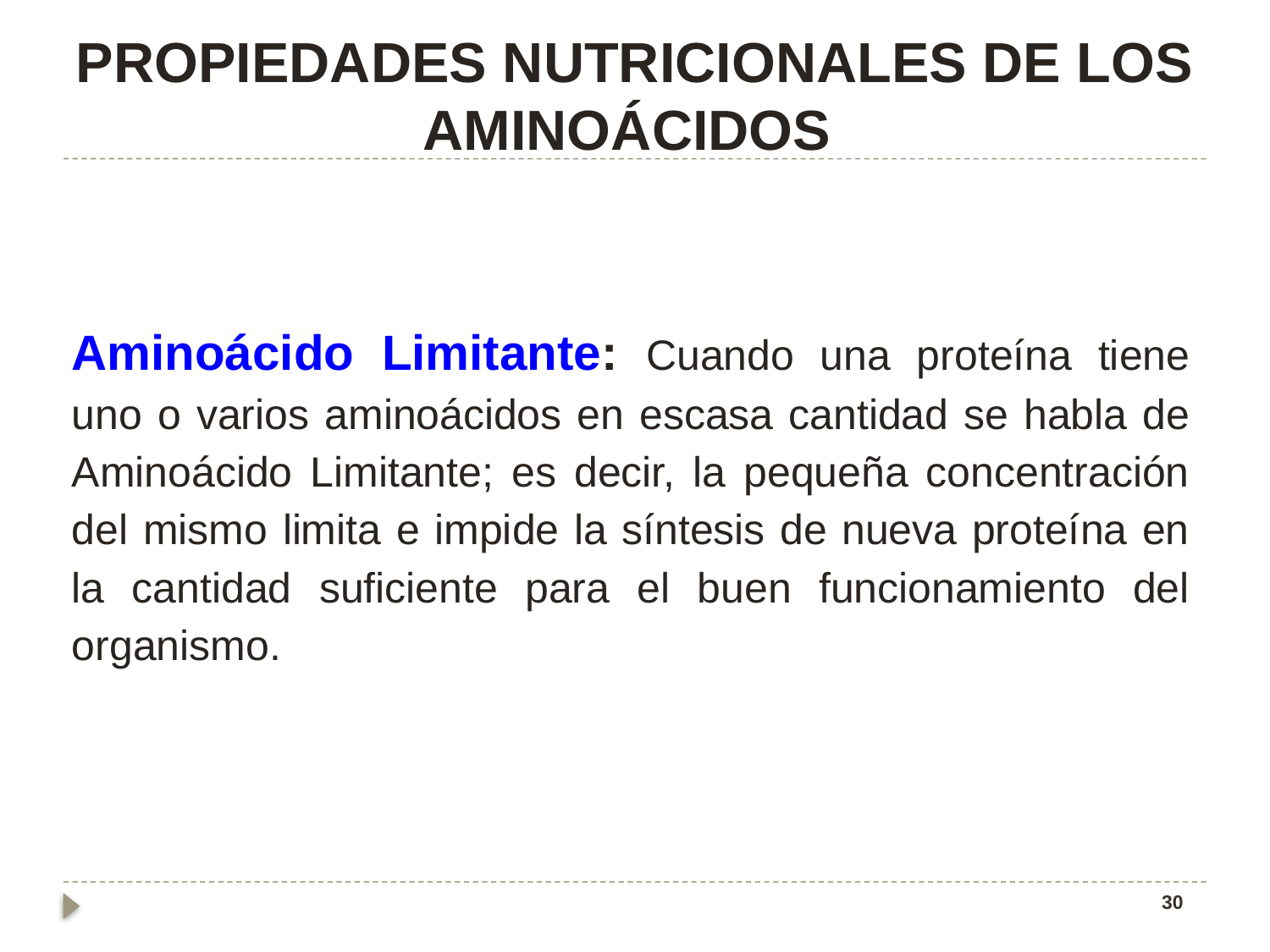

# PROPIEDADES NUTRICIONALES DE LOS AMINOÁCIDOS
Aminoácido Limitante: Cuando una proteína tiene uno o varios aminoácidos en escasa cantidad se habla de Aminoácido Limitante; es decir, la pequeña concentración del mismo limita e impide la síntesis de nueva proteína en la cantidad suficiente para el buen funcionamiento del organismo.
30